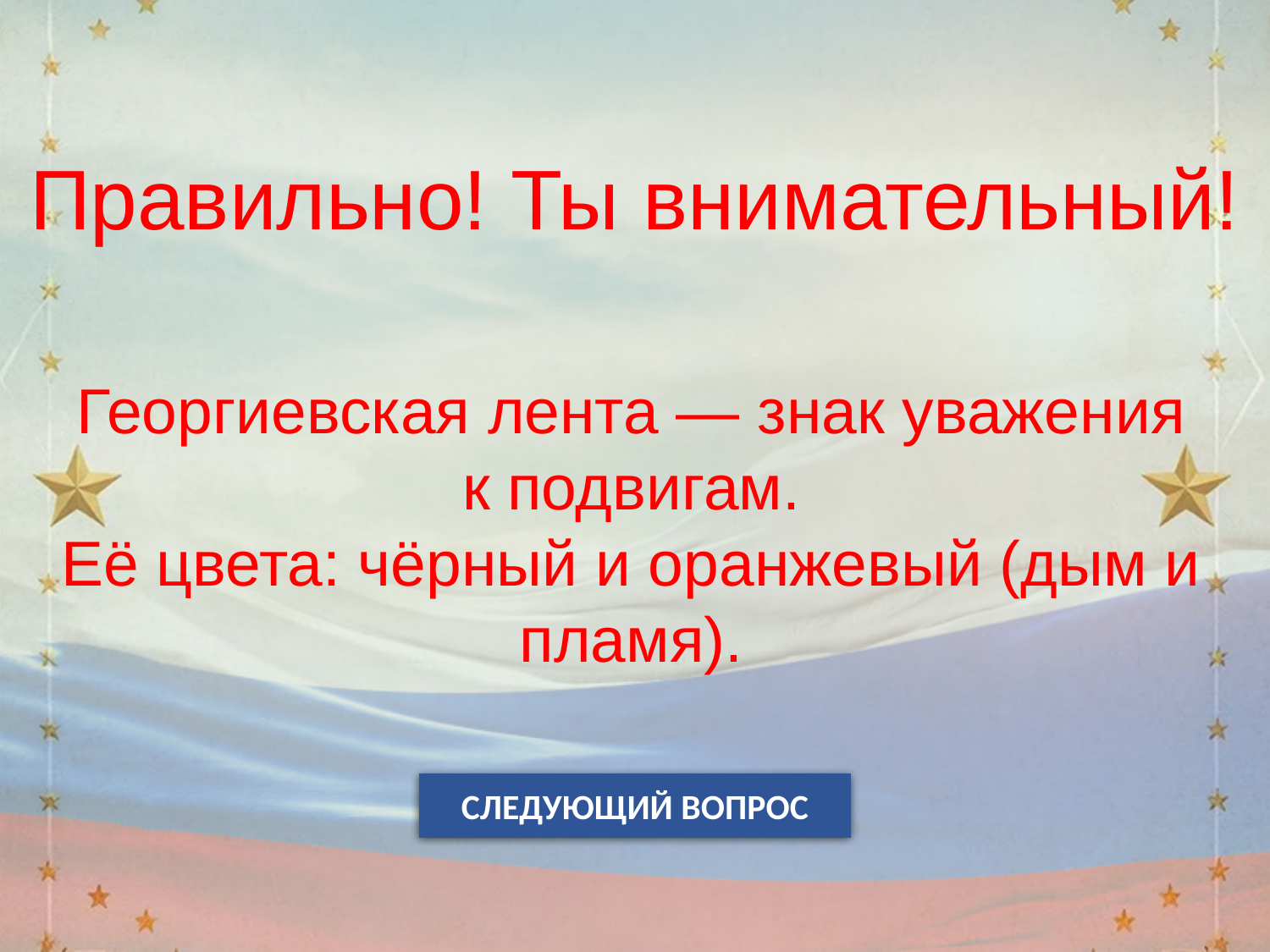

Правильно! Ты внимательный!
Георгиевская лента — знак уважения к подвигам.
Её цвета: чёрный и оранжевый (дым и пламя).
СЛЕДУЮЩИЙ ВОПРОС